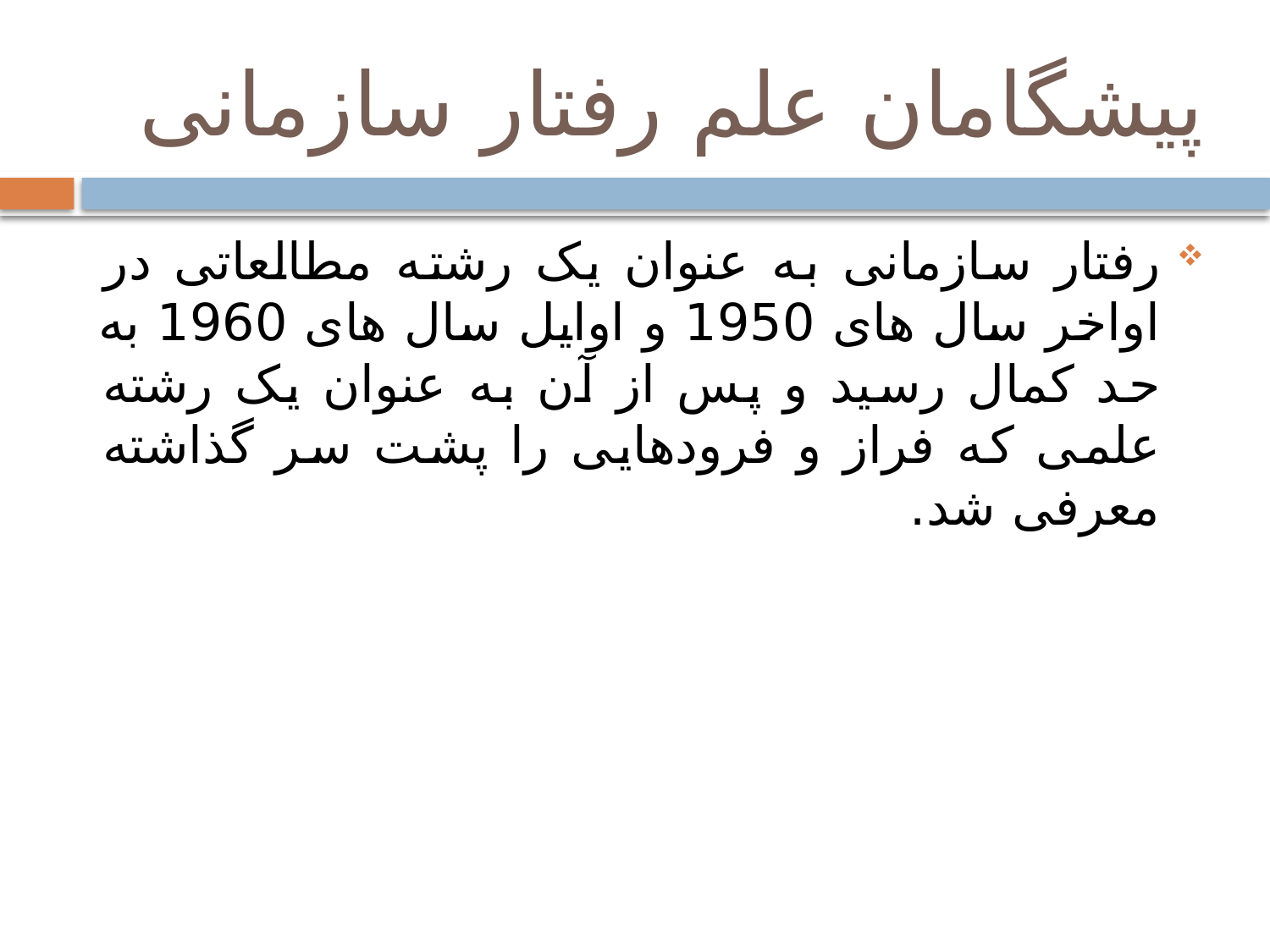

# پیشگامان علم رفتار سازمانی
رفتار سازمانی به عنوان یک رشته مطالعاتی در اواخر سال های 1950 و اوایل سال های 1960 به حد کمال رسید و پس از آن به عنوان یک رشته علمی که فراز و فرودهایی را پشت سر گذاشته معرفی شد.